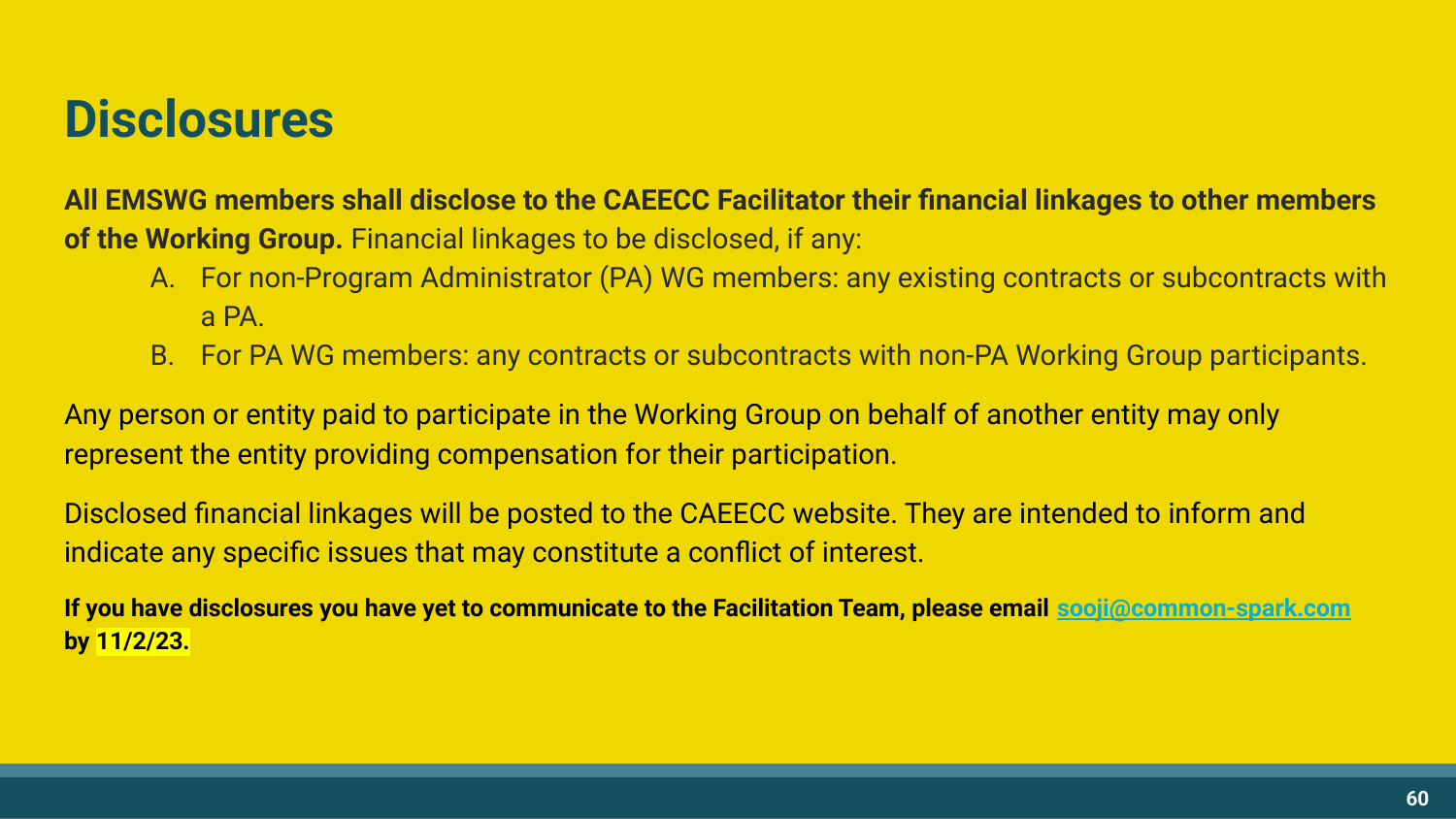

# Disclosures
All EMSWG members shall disclose to the CAEECC Facilitator their financial linkages to other members of the Working Group. Financial linkages to be disclosed, if any:
For non-Program Administrator (PA) WG members: any existing contracts or subcontracts with a PA.
For PA WG members: any contracts or subcontracts with non-PA Working Group participants.
Any person or entity paid to participate in the Working Group on behalf of another entity may only represent the entity providing compensation for their participation.
Disclosed financial linkages will be posted to the CAEECC website. They are intended to inform and indicate any specific issues that may constitute a conflict of interest.
If you have disclosures you have yet to communicate to the Facilitation Team, please email sooji@common-spark.com by 11/2/23.
60